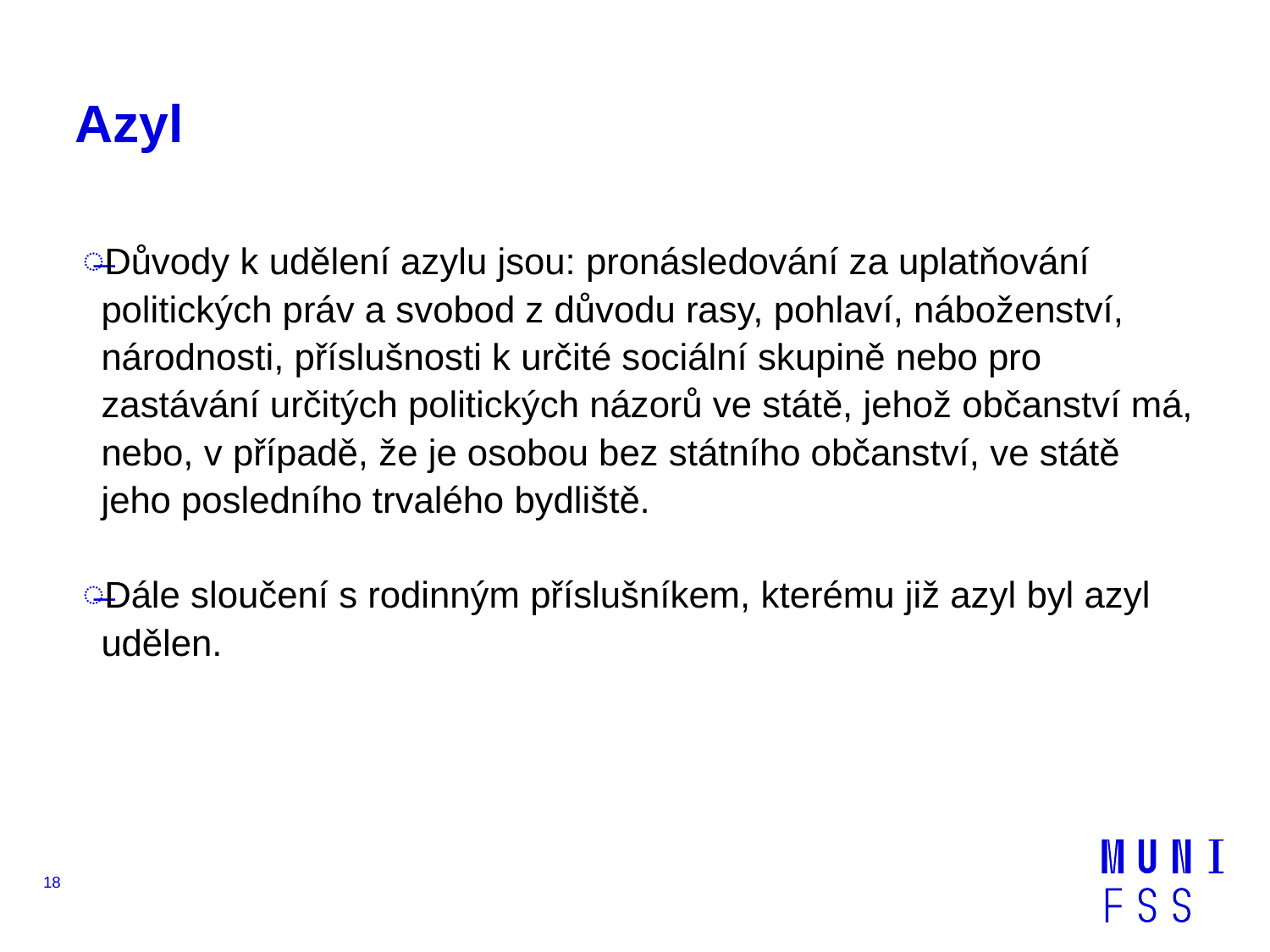

# Azyl
Důvody k udělení azylu jsou: pronásledování za uplatňování politických práv a svobod z důvodu rasy, pohlaví, náboženství, národnosti, příslušnosti k určité sociální skupině nebo pro zastávání určitých politických názorů ve státě, jehož občanství má, nebo, v případě, že je osobou bez státního občanství, ve státě jeho posledního trvalého bydliště.

Dále sloučení s rodinným příslušníkem, kterému již azyl byl azyl udělen.

18